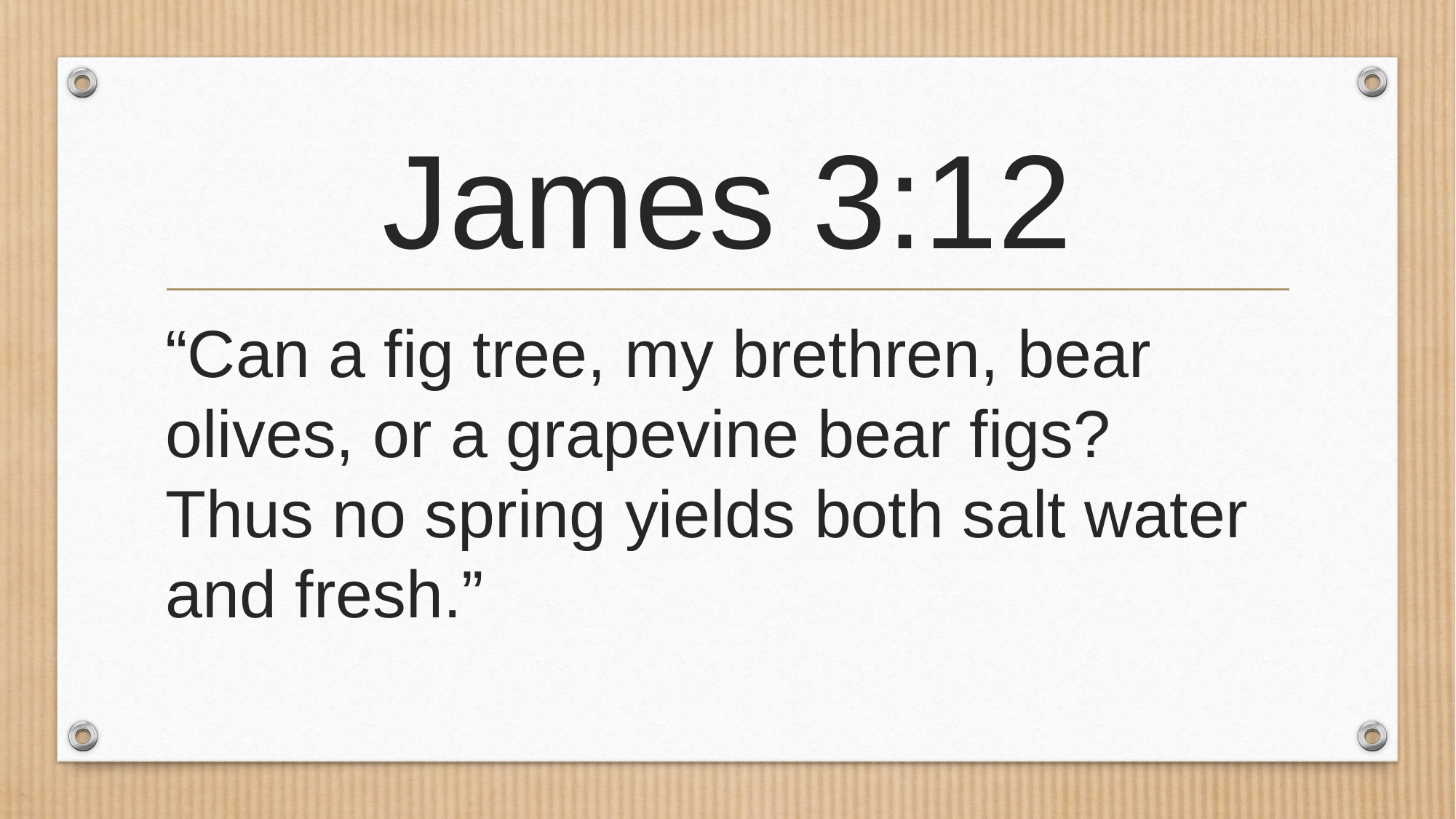

# James 3:12
“Can a fig tree, my brethren, bear olives, or a grapevine bear figs?  Thus no spring yields both salt water and fresh.”